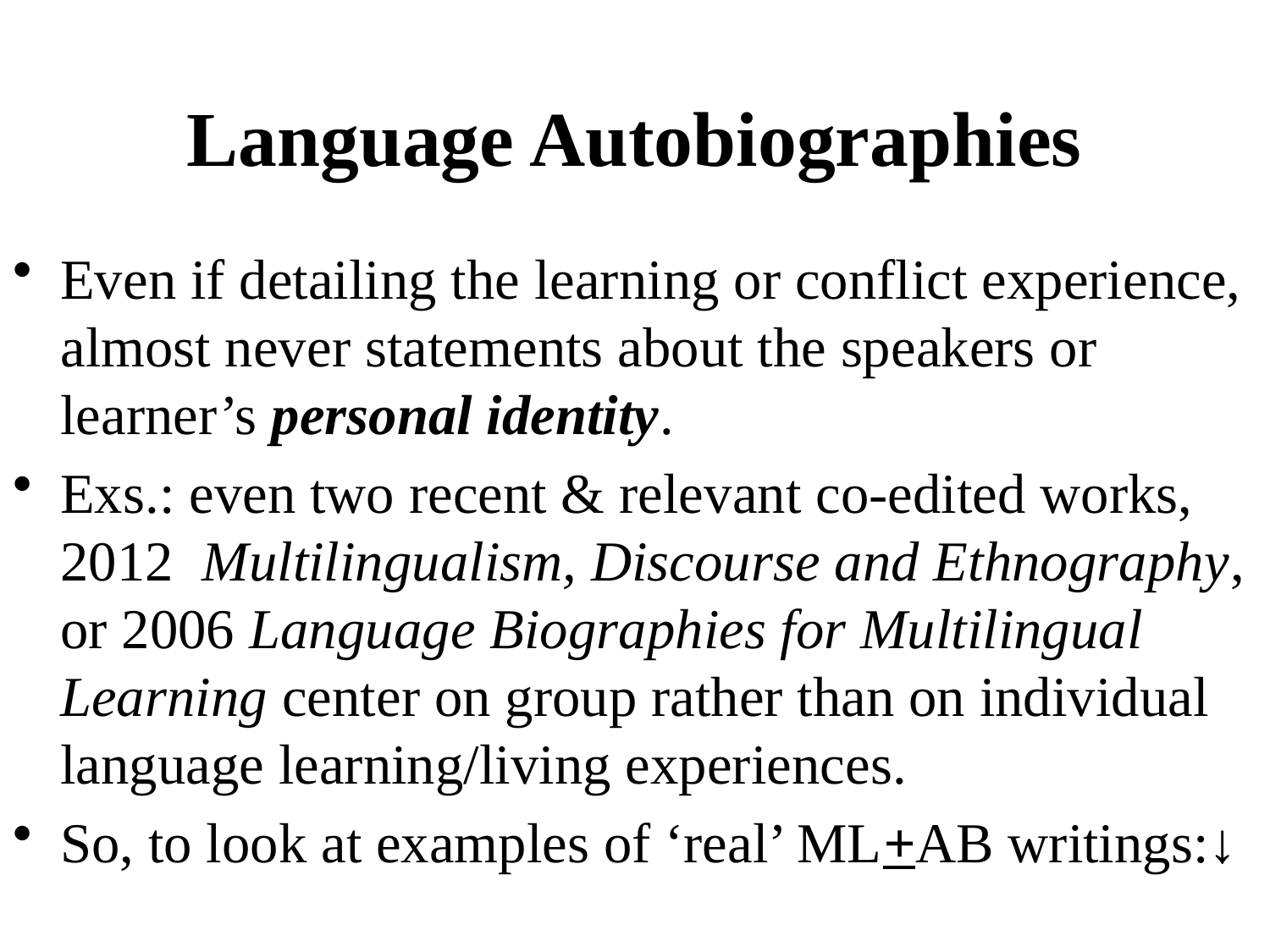

# Language Autobiographies
Even if detailing the learning or conflict experience, almost never statements about the speakers or learner’s personal identity.
Exs.: even two recent & relevant co-edited works, 2012  Multilingualism, Discourse and Ethnography, or 2006 Language Biographies for Multilingual Learning center on group rather than on individual language learning/living experiences.
So, to look at examples of ‘real’ ML+AB writings:↓